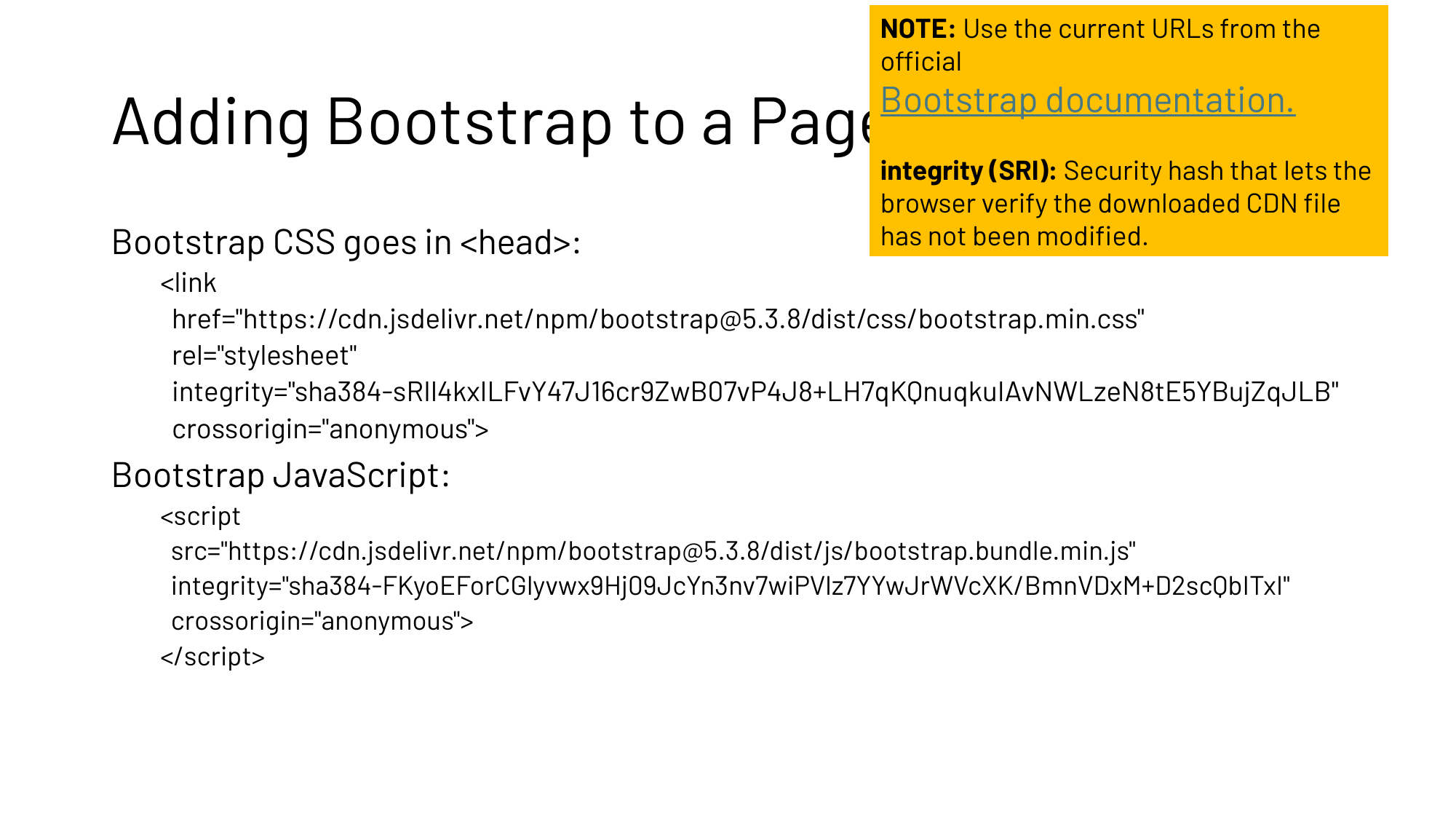

NOTE: Use the current URLs from the official Bootstrap documentation.

integrity (SRI): Security hash that lets the browser verify the downloaded CDN file has not been modified.
# Adding Bootstrap to a Page
Bootstrap CSS goes in <head>:
<link
  href="https://cdn.jsdelivr.net/npm/bootstrap@5.3.8/dist/css/bootstrap.min.css"
  rel="stylesheet"
  integrity="sha384-sRIl4kxILFvY47J16cr9ZwB07vP4J8+LH7qKQnuqkuIAvNWLzeN8tE5YBujZqJLB"
  crossorigin="anonymous">
Bootstrap JavaScript:
<script
  src="https://cdn.jsdelivr.net/npm/bootstrap@5.3.8/dist/js/bootstrap.bundle.min.js"
  integrity="sha384-FKyoEForCGlyvwx9Hj09JcYn3nv7wiPVlz7YYwJrWVcXK/BmnVDxM+D2scQbITxI"
  crossorigin="anonymous">
</script>